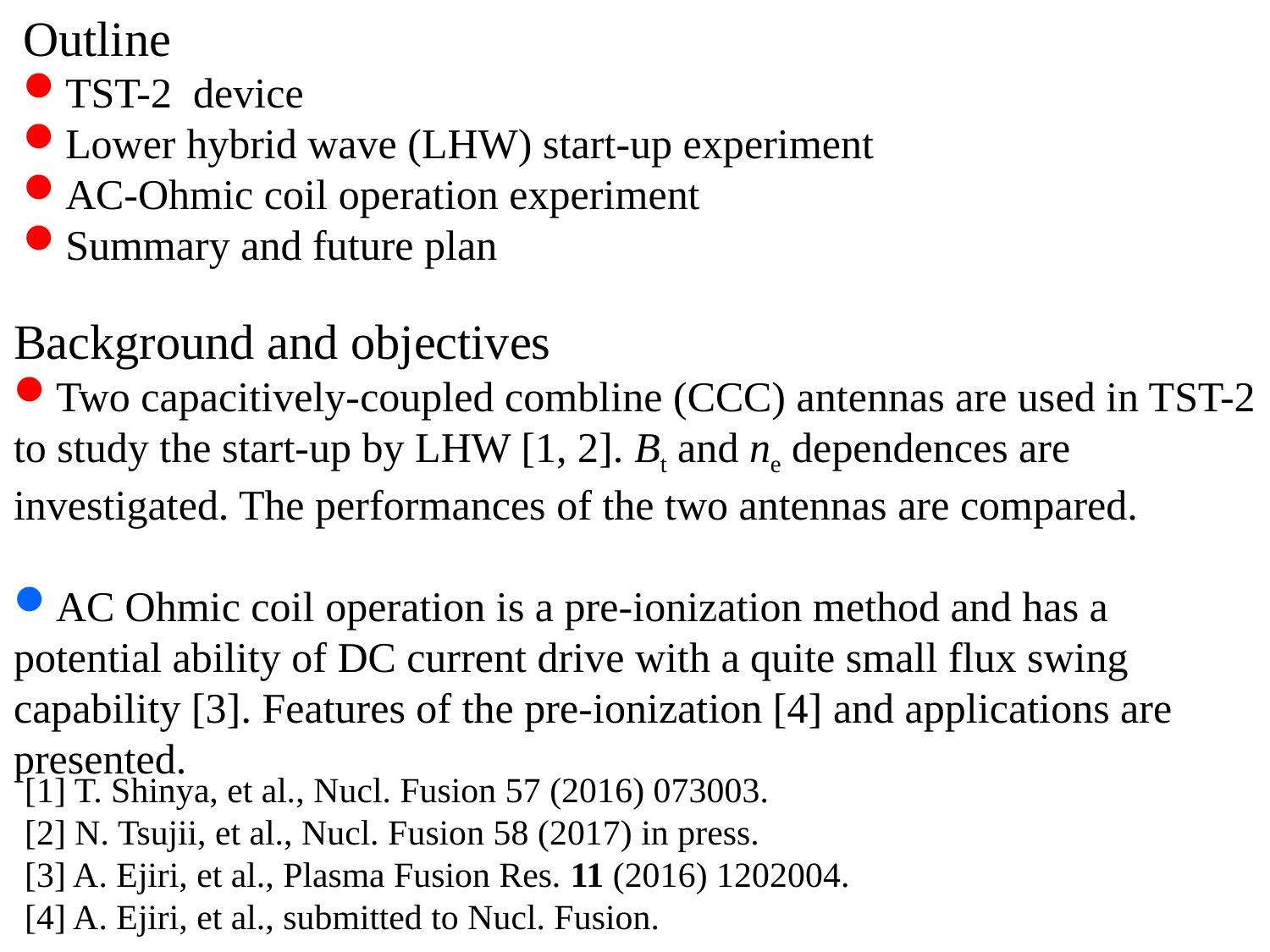

Outline
TST-2  device
Lower hybrid wave (LHW) start-up experiment
AC-Ohmic coil operation experiment
Summary and future plan
Background and objectives
Two capacitively-coupled combline (CCC) antennas are used in TST-2 to study the start-up by LHW [1, 2]. Bt and ne dependences are investigated. The performances of the two antennas are compared.

AC Ohmic coil operation is a pre-ionization method and has a potential ability of DC current drive with a quite small flux swing capability [3]. Features of the pre-ionization [4] and applications are presented.
[1] T. Shinya, et al., Nucl. Fusion 57 (2016) 073003.
[2] N. Tsujii, et al., Nucl. Fusion 58 (2017) in press.
[3] A. Ejiri, et al., Plasma Fusion Res. 11 (2016) 1202004.
[4] A. Ejiri, et al., submitted to Nucl. Fusion.